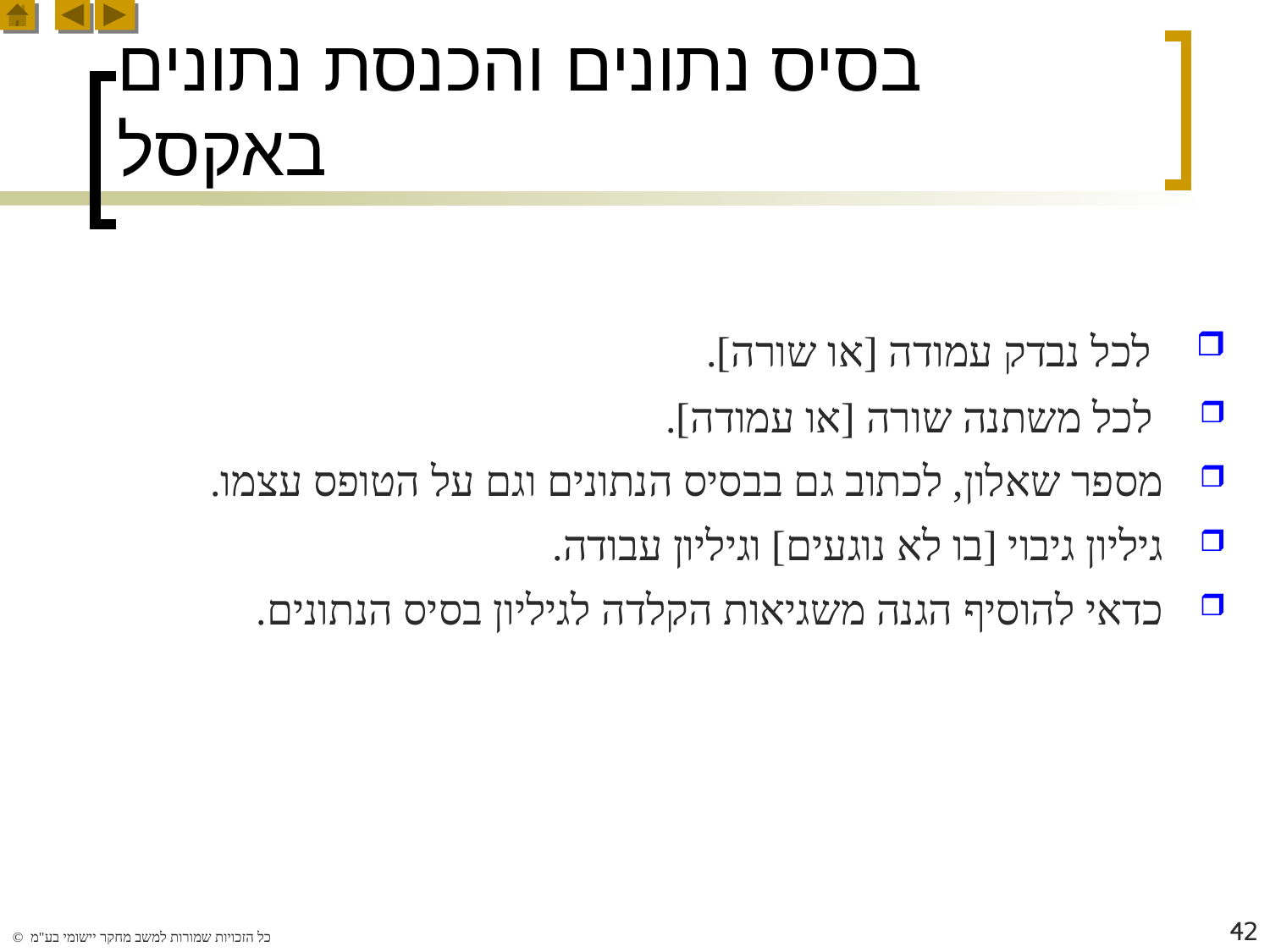

# בסיס נתונים והכנסת נתונים באקסל
 לכל נבדק עמודה [או שורה].
 לכל משתנה שורה [או עמודה].
מספר שאלון, לכתוב גם בבסיס הנתונים וגם על הטופס עצמו.
גיליון גיבוי [בו לא נוגעים] וגיליון עבודה.
כדאי להוסיף הגנה משגיאות הקלדה לגיליון בסיס הנתונים.

42